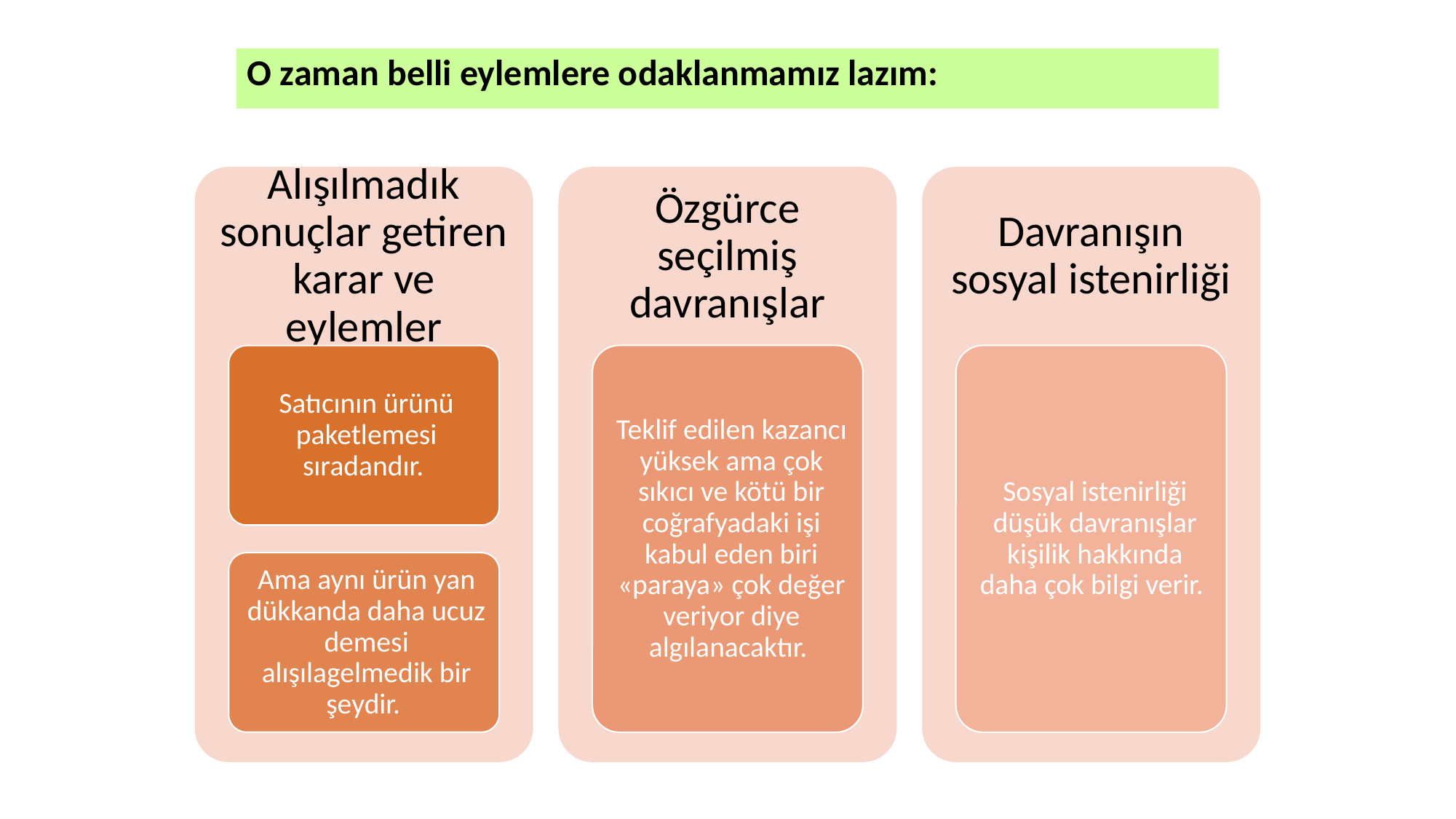

O zaman belli eylemlere odaklanmamız lazım:
Alışılmadık sonuçlar getiren karar ve eylemler
Satıcının ürünü paketlemesi sıradandır.
Ama aynı ürün yan dükkanda daha ucuz demesi alışılagelmedik bir şeydir.
Özgürce seçilmiş davranışlar
Teklif edilen kazancı yüksek ama çok sıkıcı ve kötü bir coğrafyadaki işi kabul eden biri «paraya» çok değer veriyor diye algılanacaktır.
Davranışın sosyal istenirliği
Sosyal istenirliği düşük davranışlar kişilik hakkında daha çok bilgi verir.